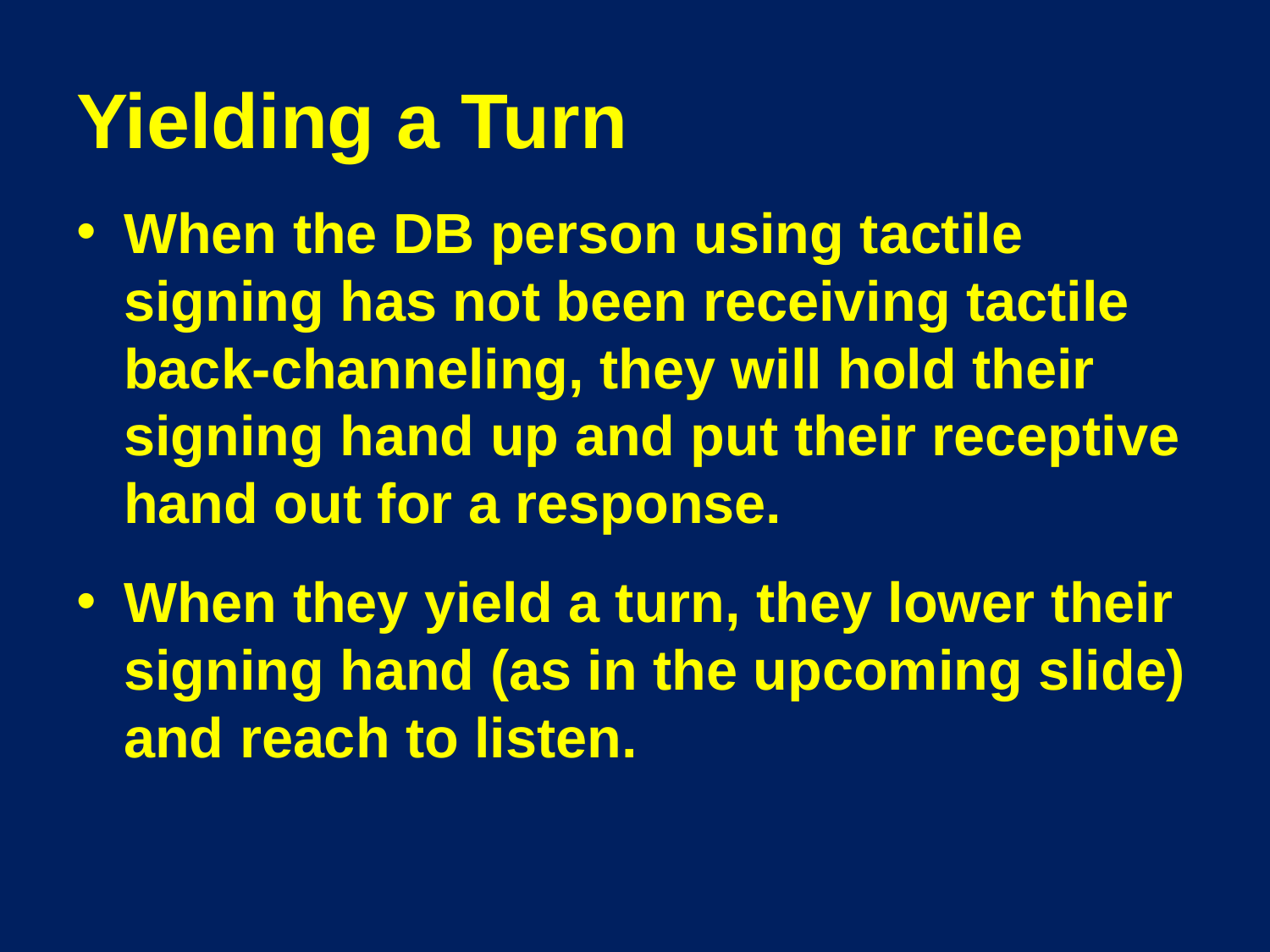

# Yielding a Turn
When the DB person using tactile signing has not been receiving tactile back-channeling, they will hold their signing hand up and put their receptive hand out for a response.

When they yield a turn, they lower their signing hand (as in the upcoming slide) and reach to listen.